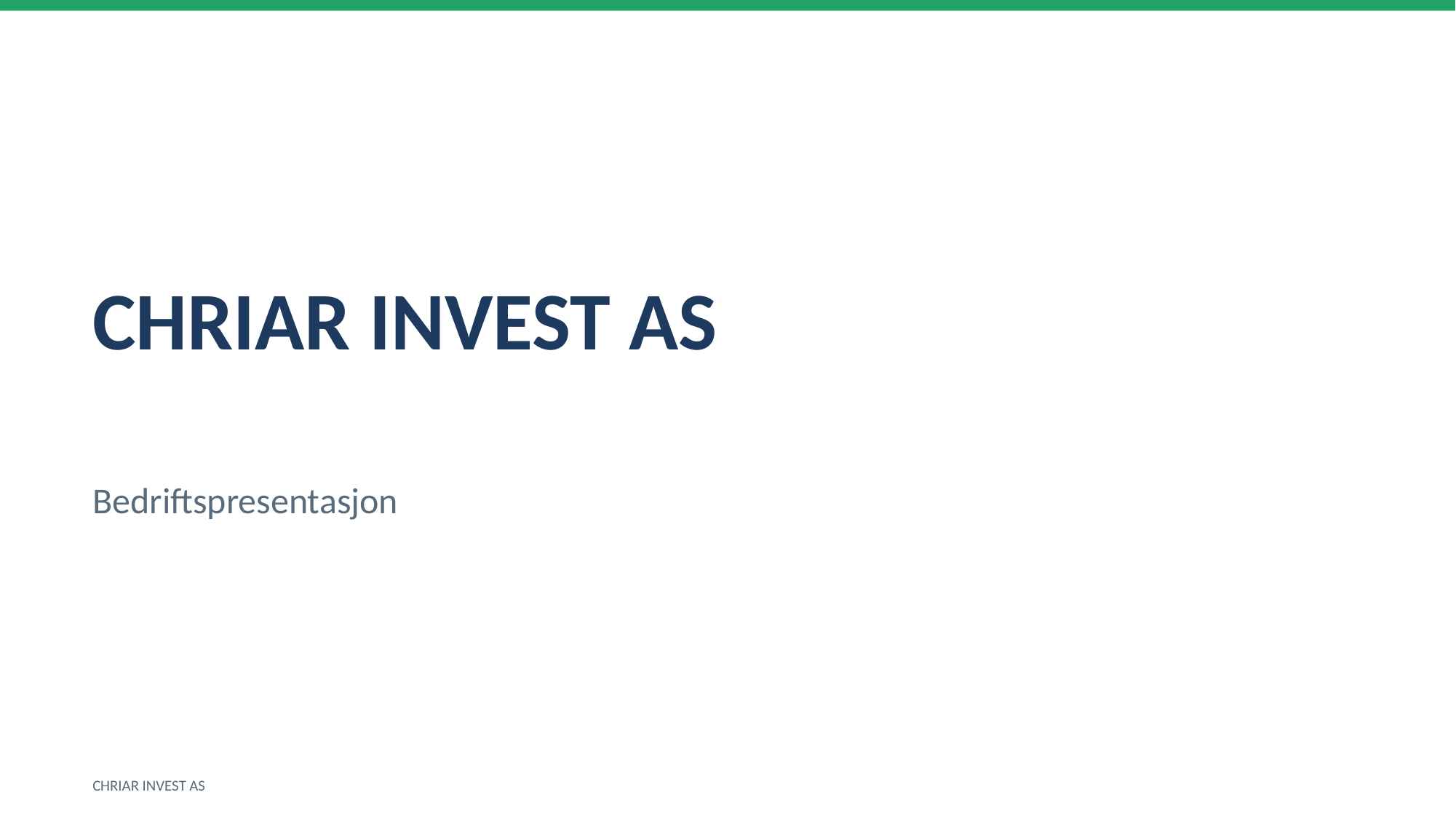

CHRIAR INVEST AS
Bedriftspresentasjon
CHRIAR INVEST AS